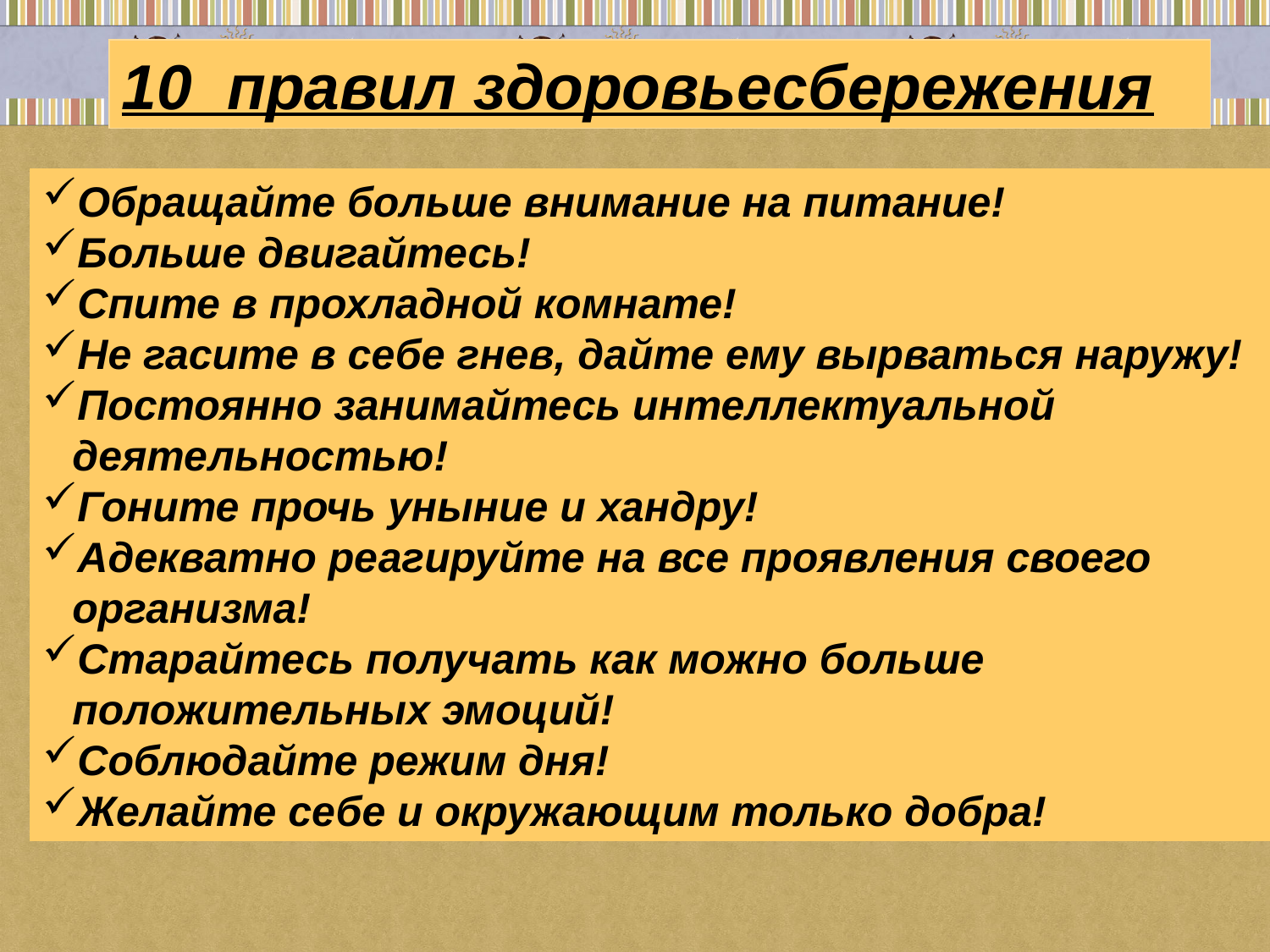

10  правил здоровьесбережения
Обращайте больше внимание на питание!
Больше двигайтесь!
Спите в прохладной комнате!
Не гасите в себе гнев, дайте ему вырваться наружу!
Постоянно занимайтесь интеллектуальной деятельностью!
Гоните прочь уныние и хандру!
Адекватно реагируйте на все проявления своего организма!
Старайтесь получать как можно больше положительных эмоций!
Соблюдайте режим дня!
Желайте себе и окружающим только добра!